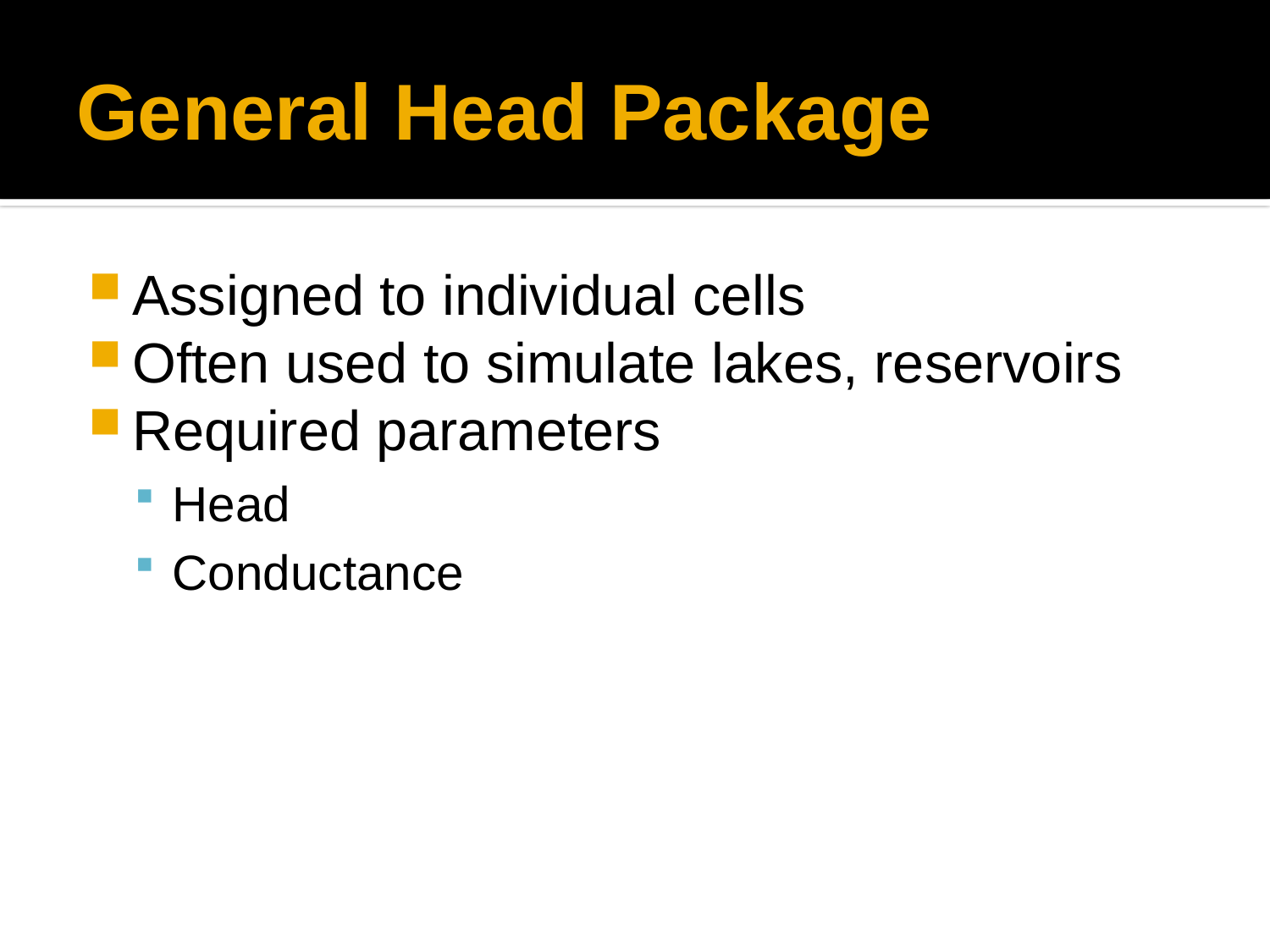

# General Head Package
Assigned to individual cells
Often used to simulate lakes, reservoirs
Required parameters
Head
Conductance